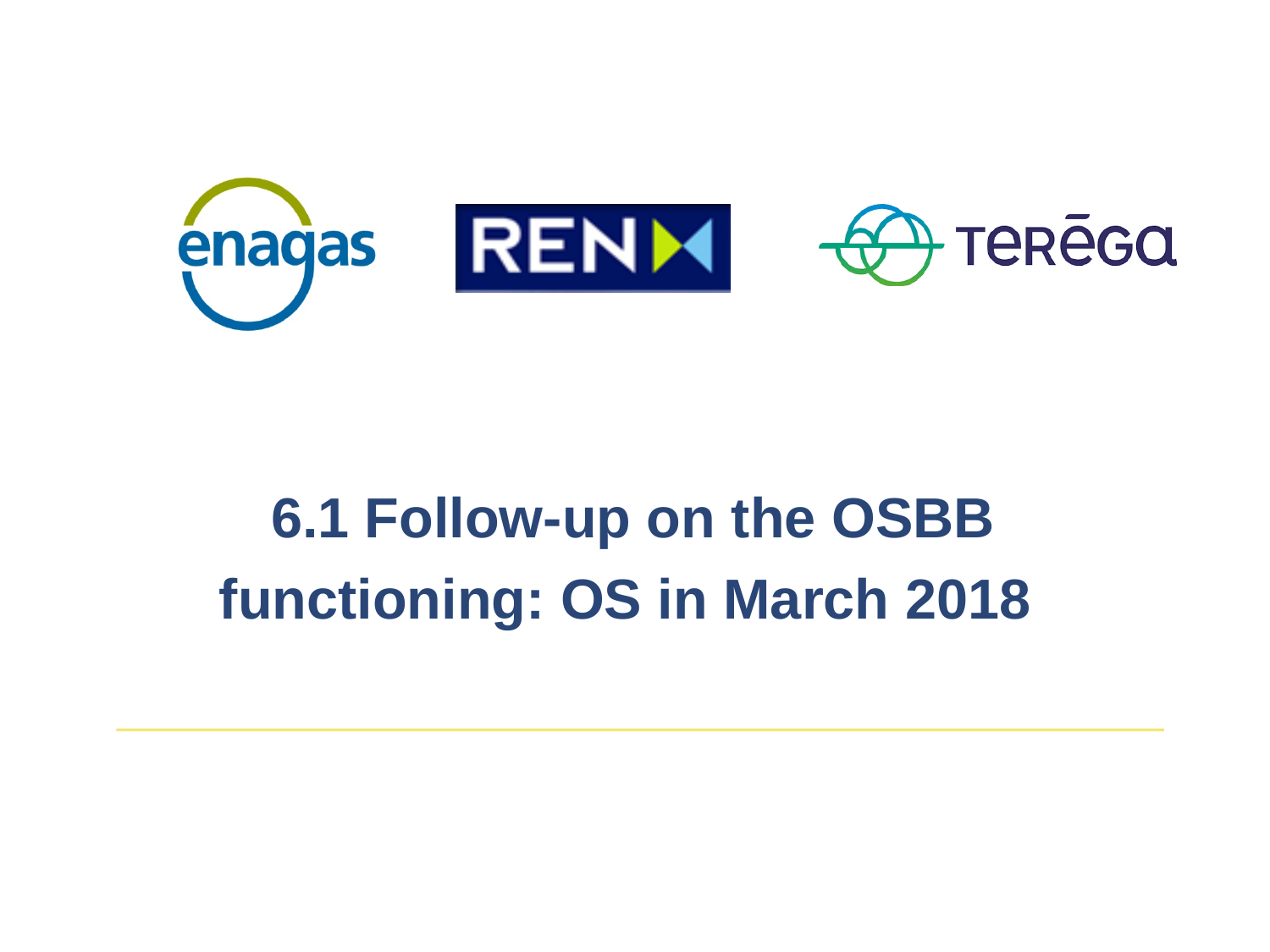

6.1 Follow-up on the OSBB functioning: OS in March 2018